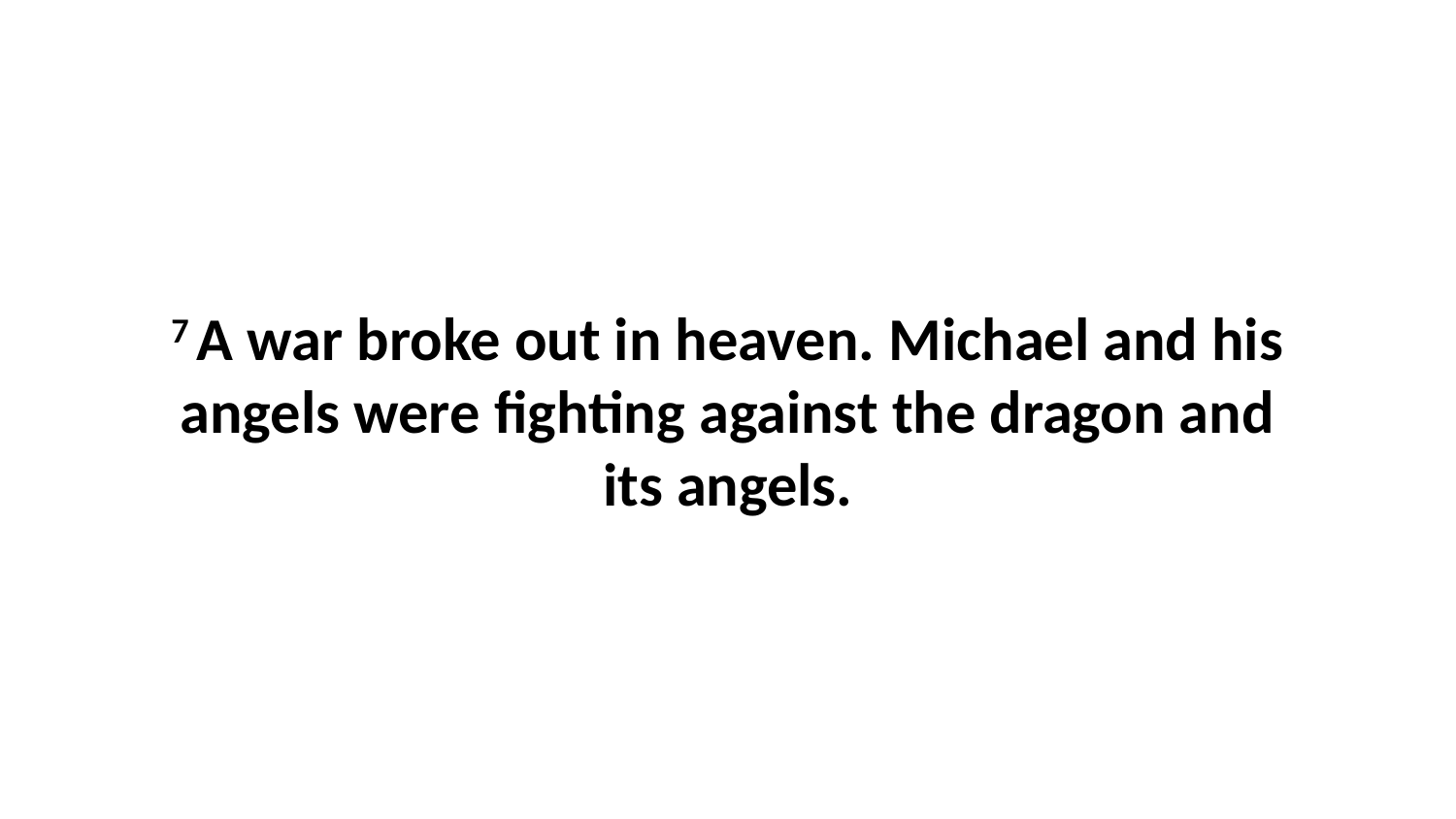

7 A war broke out in heaven. Michael and his angels were fighting against the dragon and its angels.